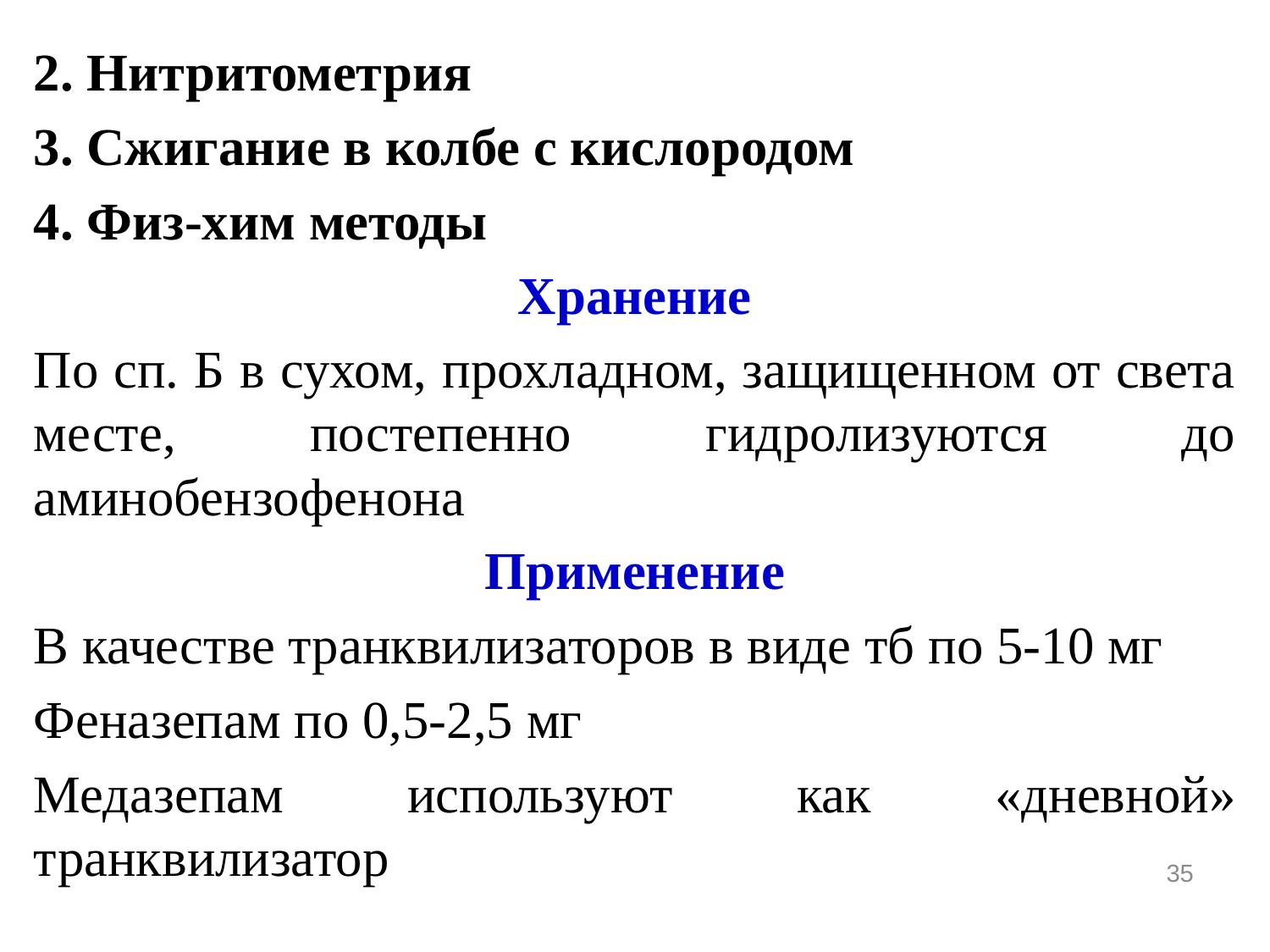

2. Нитритометрия
3. Сжигание в колбе с кислородом
4. Физ-хим методы
Хранение
По сп. Б в сухом, прохладном, защищенном от света месте, постепенно гидролизуются до аминобензофенона
Применение
В качестве транквилизаторов в виде тб по 5-10 мг
Феназепам по 0,5-2,5 мг
Медазепам используют как «дневной» транквилизатор
35